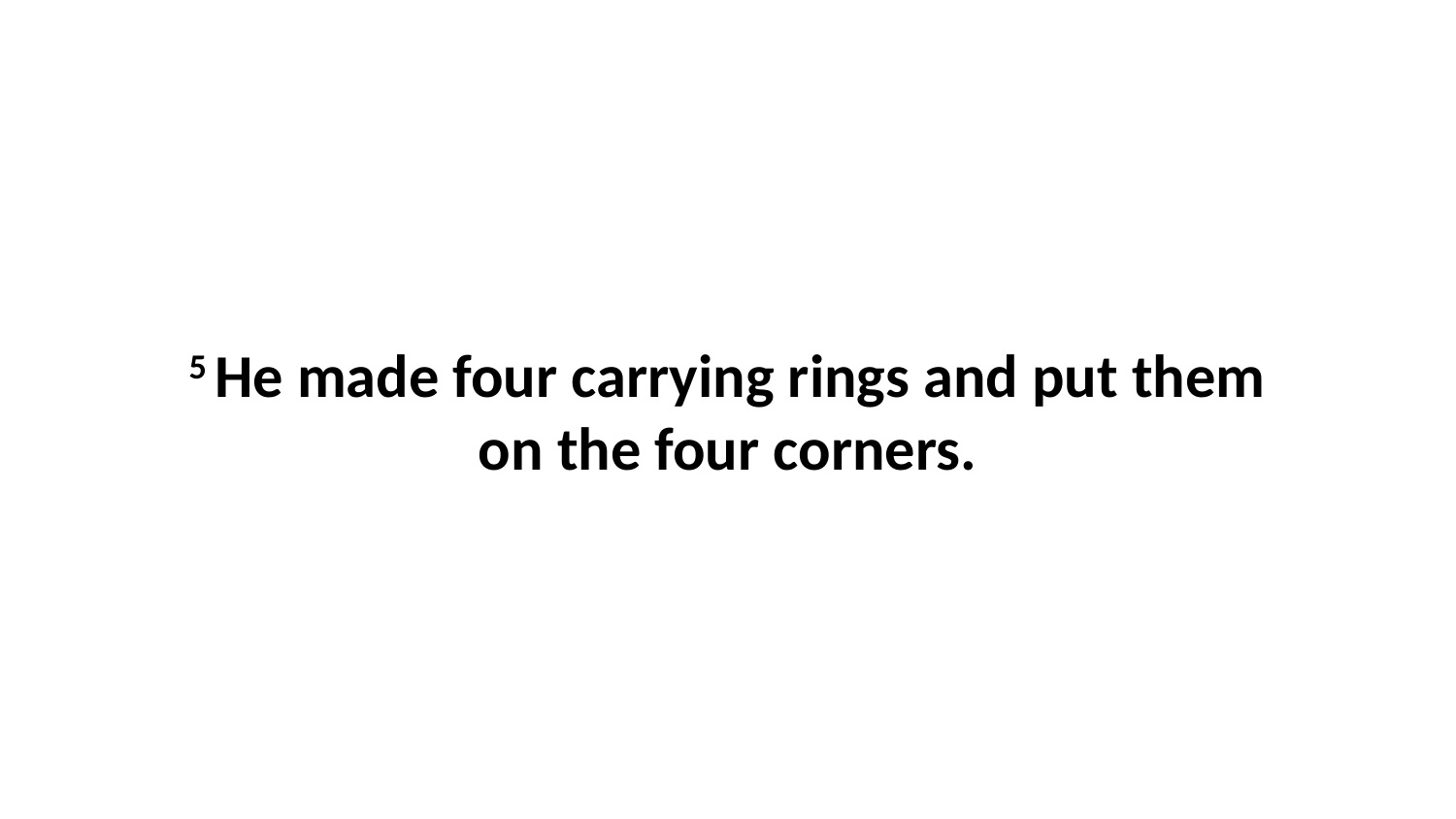

5 He made four carrying rings and put them on the four corners.